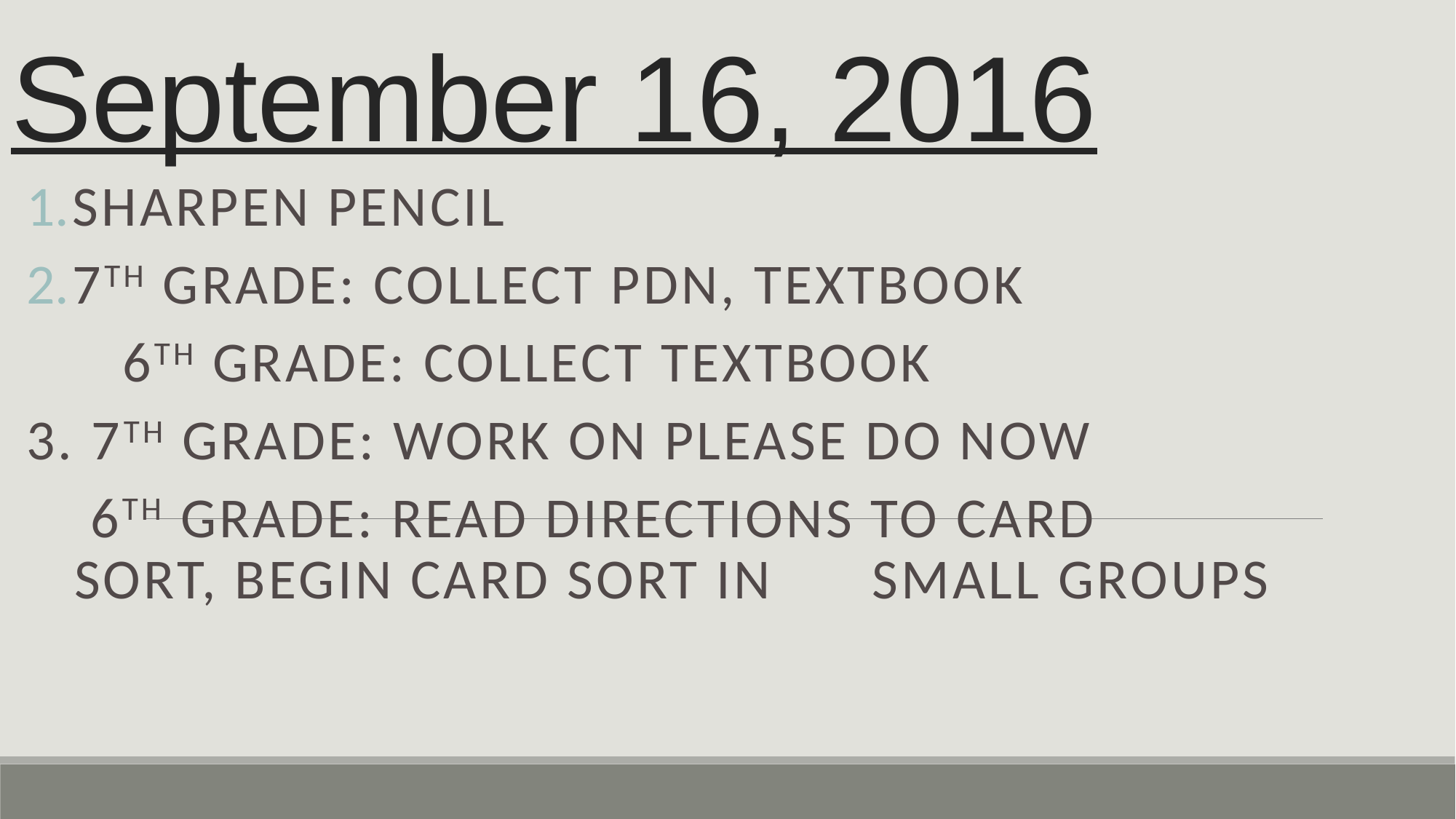

# September 16, 2016
Sharpen Pencil
7th Grade: Collect PDN, Textbook
      6th Grade: Collect Textbook
3. 7th Grade: Work on Please Do Now
    6th Grade: Read directions to Card     	                 Sort, begin card sort in 				     small groups